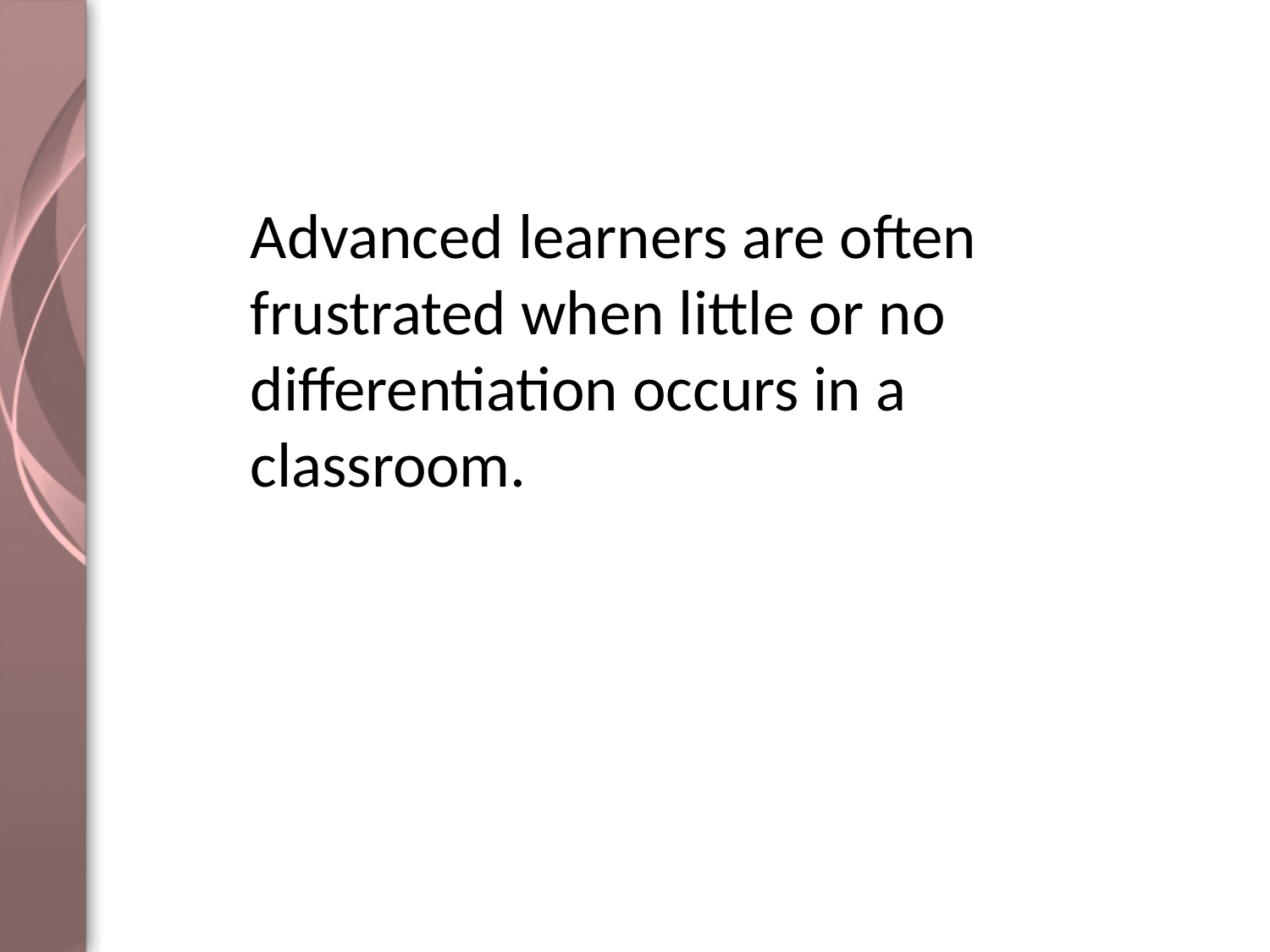

Advanced learners are often frustrated when little or no differentiation occurs in a classroom.